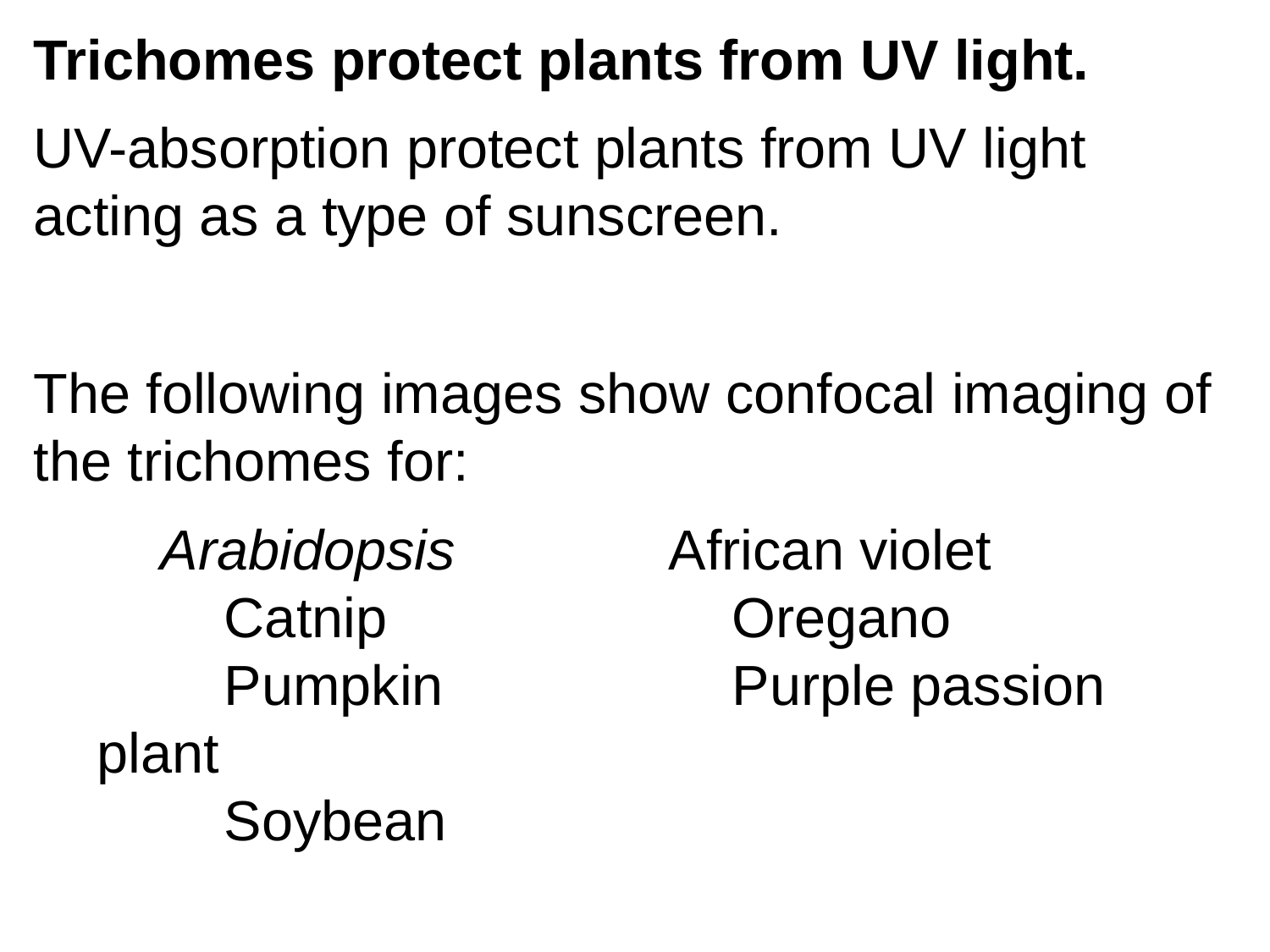

Trichomes protect plants from UV light.
UV-absorption protect plants from UV light acting as a type of sunscreen.

The following images show confocal imaging of the trichomes for:
	Arabidopsis		African violet
		Catnip			Oregano
		Pumpkin			Purple passion plant
		Soybean